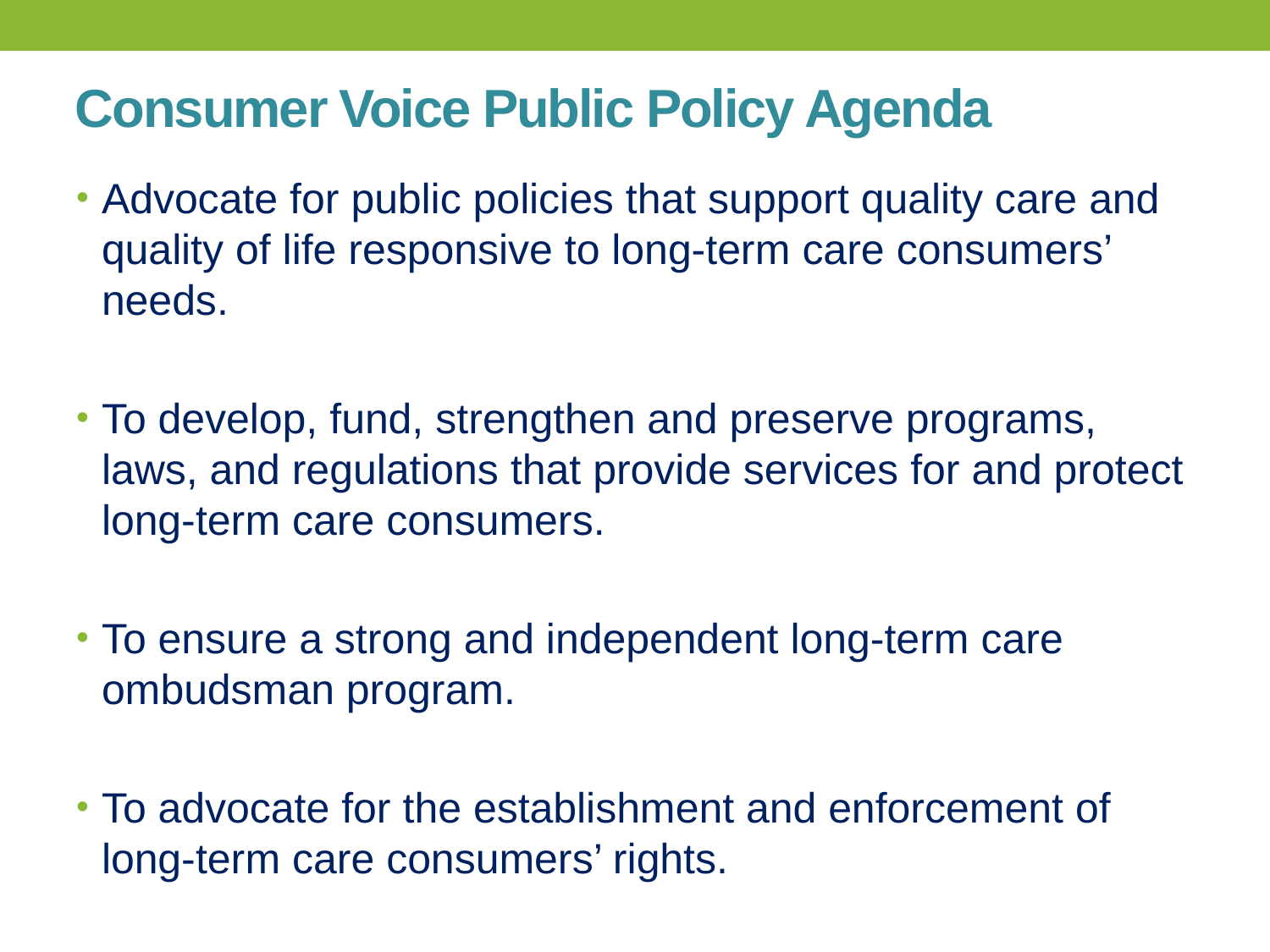

# Consumer Voice Public Policy Agenda

Advocate for public policies that support quality care and quality of life responsive to long-term care consumers’ needs.

To develop, fund, strengthen and preserve programs, laws, and regulations that provide services for and protect long-term care consumers.

To ensure a strong and independent long-term care ombudsman program.

To advocate for the establishment and enforcement of long-term care consumers’ rights.